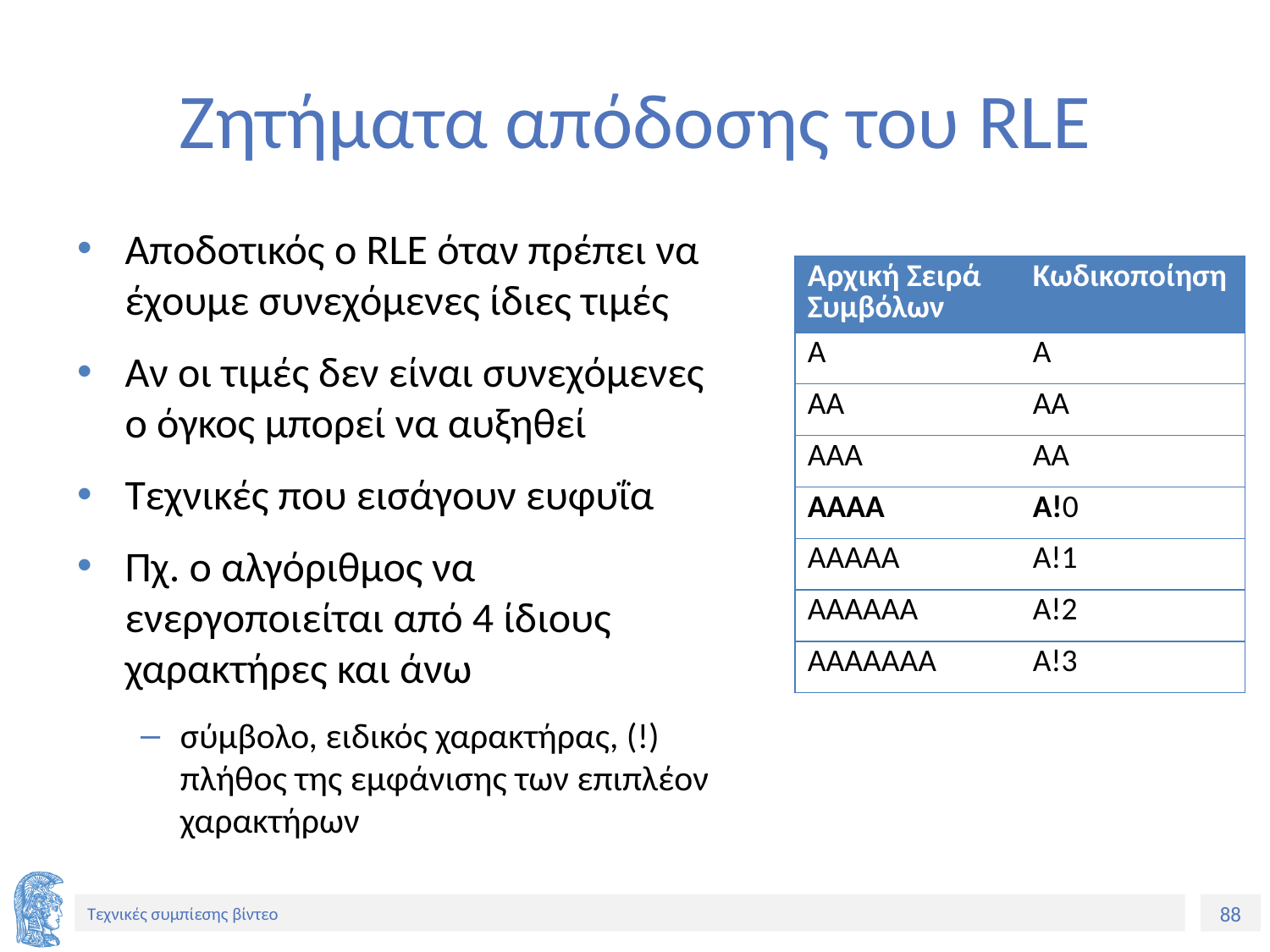

# Ζητήματα απόδοσης του RLE
Αποδοτικός ο RLE όταν πρέπει να έχουμε συνεχόμενες ίδιες τιμές
Αν οι τιμές δεν είναι συνεχόμενες ο όγκος μπορεί να αυξηθεί
Τεχνικές που εισάγουν ευφυΐα
Πχ. ο αλγόριθμος να ενεργοποιείται από 4 ίδιους χαρακτήρες και άνω
σύμβολο, ειδικός χαρακτήρας, (!) πλήθος της εμφάνισης των επιπλέον χαρακτήρων
| Αρχική Σειρά Συμβόλων | Κωδικοποίηση |
| --- | --- |
| Α | Α |
| ΑΑ | ΑΑ |
| ΑΑΑ | ΑΑ |
| ΑΑΑΑ | Α!0 |
| ΑΑΑΑΑ | Α!1 |
| ΑΑΑΑΑΑ | Α!2 |
| ΑΑΑΑΑΑΑ | Α!3 |